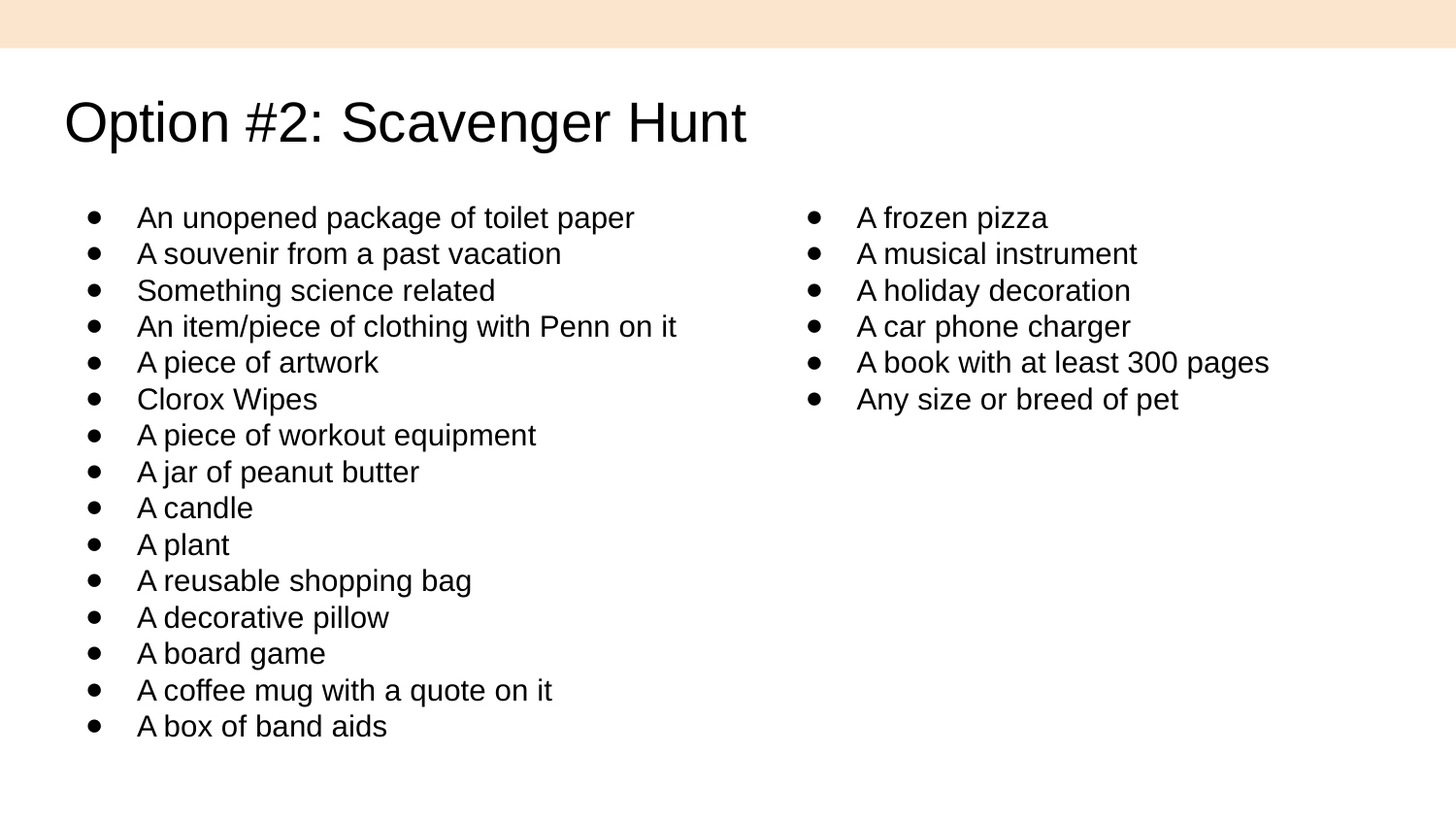

# Option #2: Scavenger Hunt
An unopened package of toilet paper
A souvenir from a past vacation
Something science related
An item/piece of clothing with Penn on it
A piece of artwork
Clorox Wipes
A piece of workout equipment
A jar of peanut butter
A candle
A plant
A reusable shopping bag
A decorative pillow
A board game
A coffee mug with a quote on it
A box of band aids
A frozen pizza
A musical instrument
A holiday decoration
A car phone charger
A book with at least 300 pages
Any size or breed of pet